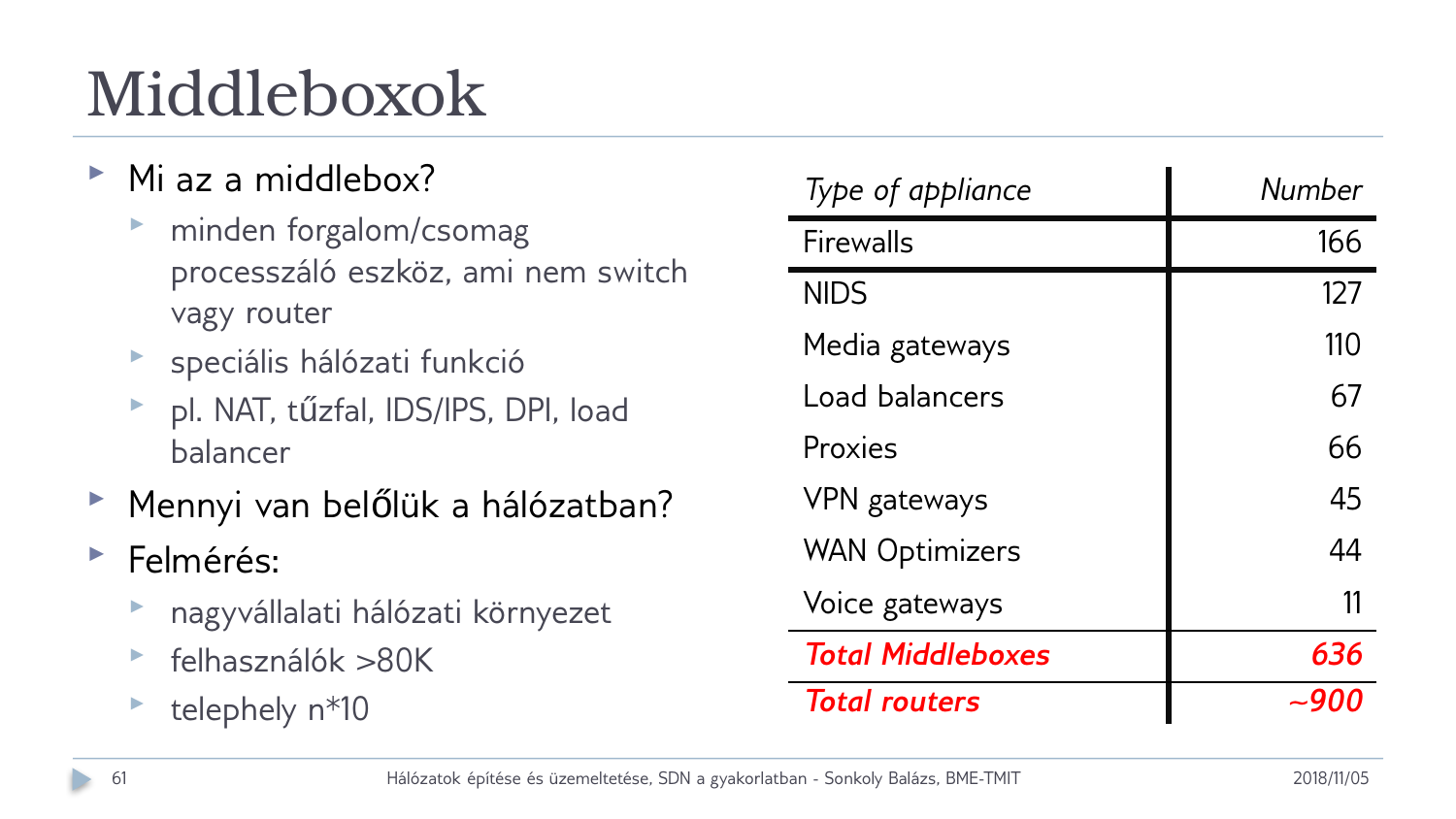

# Middleboxok

Mi az a middlebox?
minden forgalom/csomag processzáló eszköz, ami nem switch vagy router
speciális hálózati funkció
pl. NAT, tűzfal, IDS/IPS, DPI, load balancer
Mennyi van belőlük a hálózatban?
Felmérés:
nagyvállalati hálózati környezet
felhasználók >80K
telephely n*10
| Type of appliance | Number |
| --- | --- |
| Firewalls | 166 |
| NIDS | 127 |
| Media gateways | 110 |
| Load balancers | 67 |
| Proxies | 66 |
| VPN gateways | 45 |
| WAN Optimizers | 44 |
| Voice gateways | 11 |
| Total Middleboxes | 636 |
| Total routers | ~900 |
61
Hálózatok építése és üzemeltetése, SDN a gyakorlatban - Sonkoly Balázs, BME-TMIT
2018/11/05